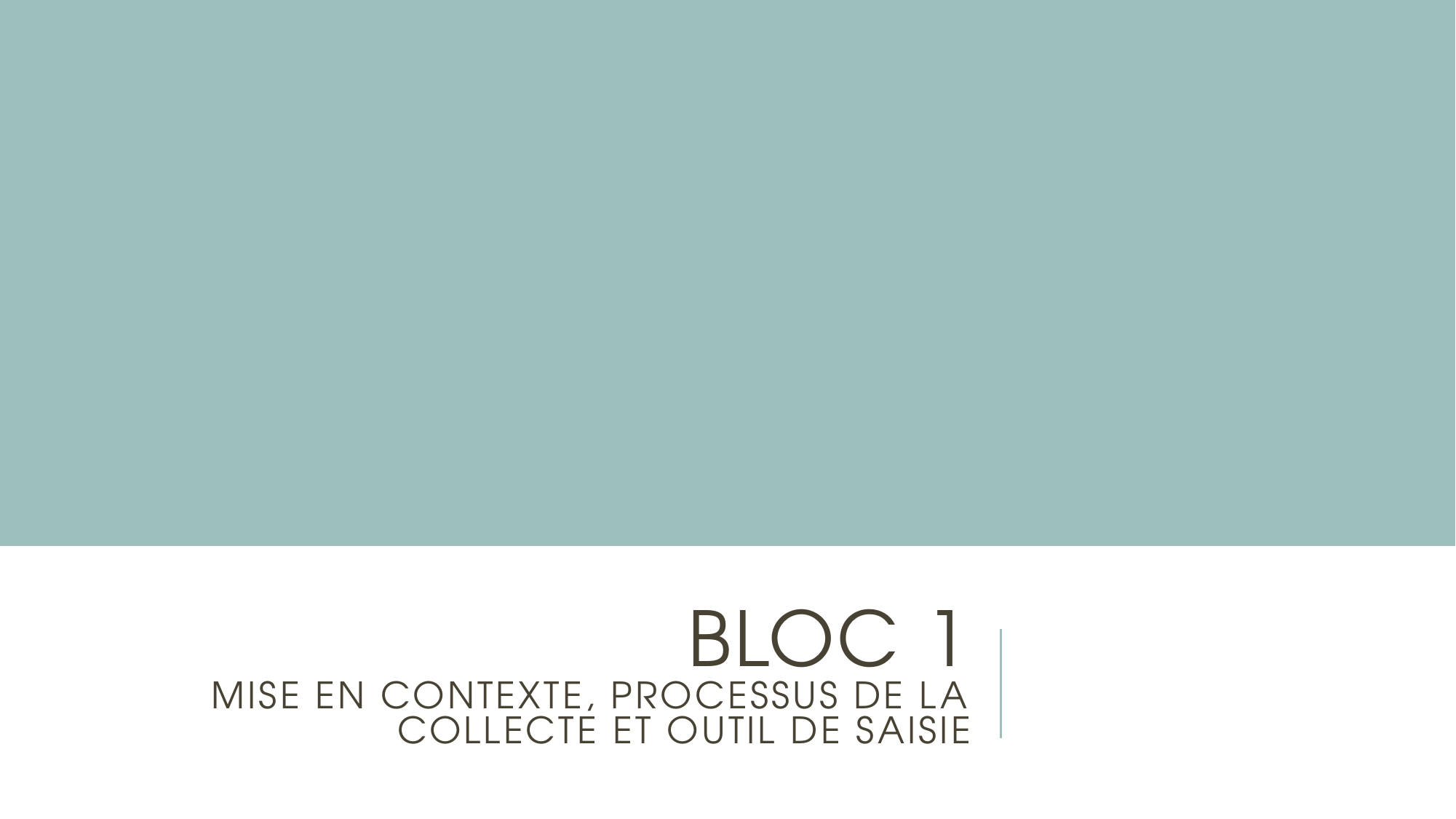

# Bloc 1 Mise en contexte, processus de la collecte et outil de saisie